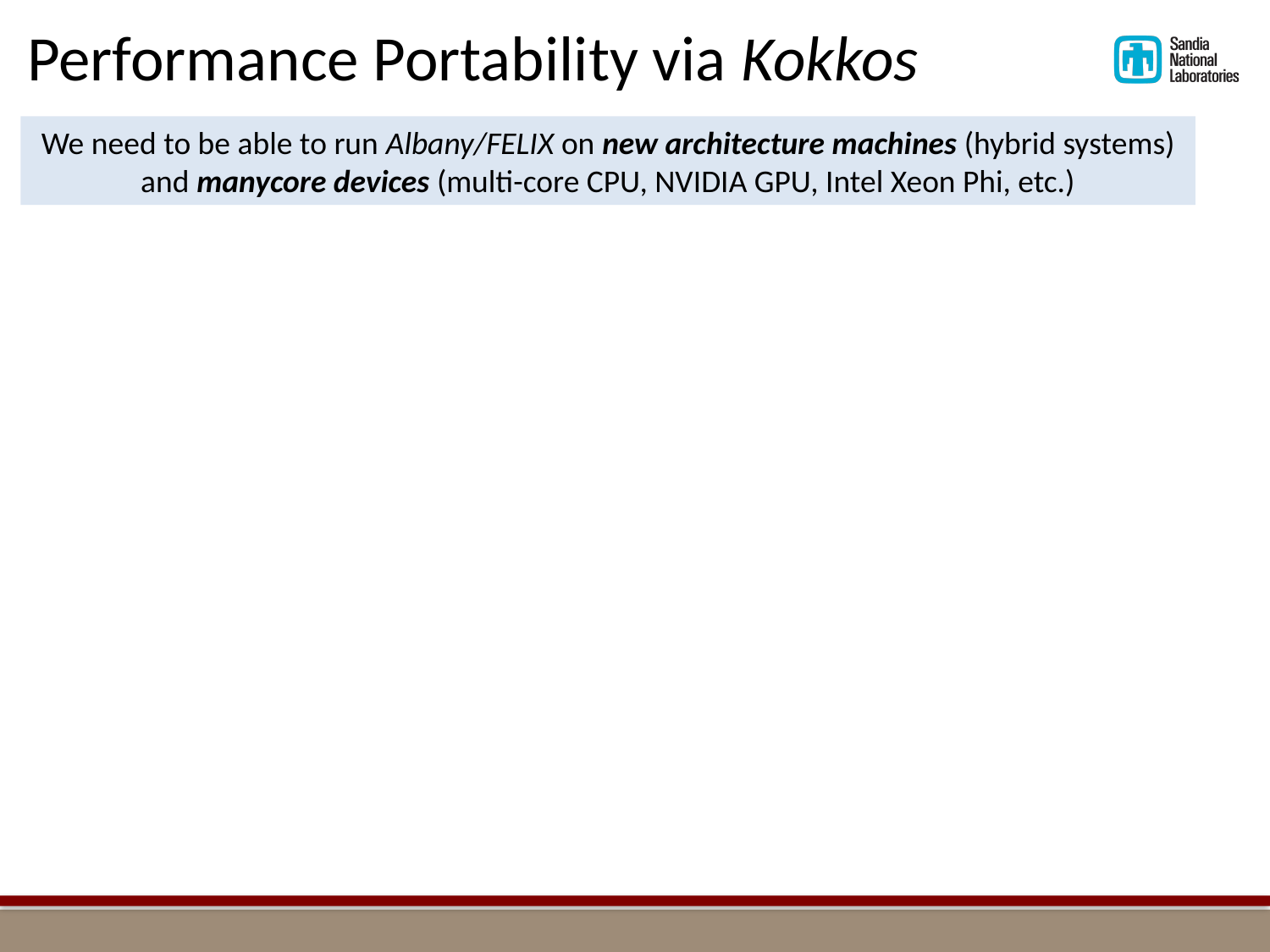

Performance Portability via Kokkos
We need to be able to run Albany/FELIX on new architecture machines (hybrid systems) and manycore devices (multi-core CPU, NVIDIA GPU, Intel Xeon Phi, etc.)